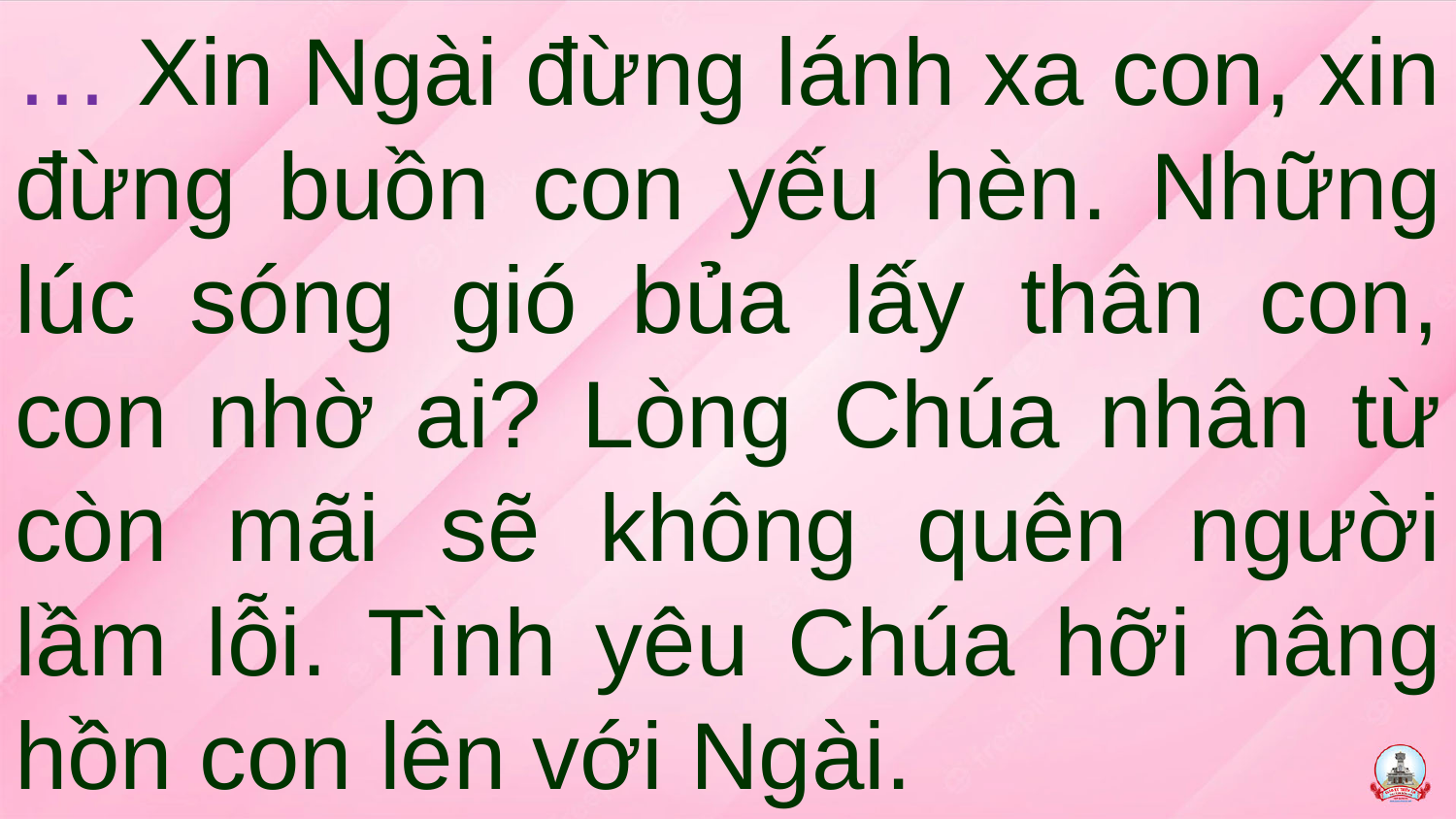

# … Xin Ngài đừng lánh xa con, xin đừng buồn con yếu hèn. Những lúc sóng gió bủa lấy thân con, con nhờ ai? Lòng Chúa nhân từ còn mãi sẽ không quên người lầm lỗi. Tình yêu Chúa hỡi nâng hồn con lên với Ngài.